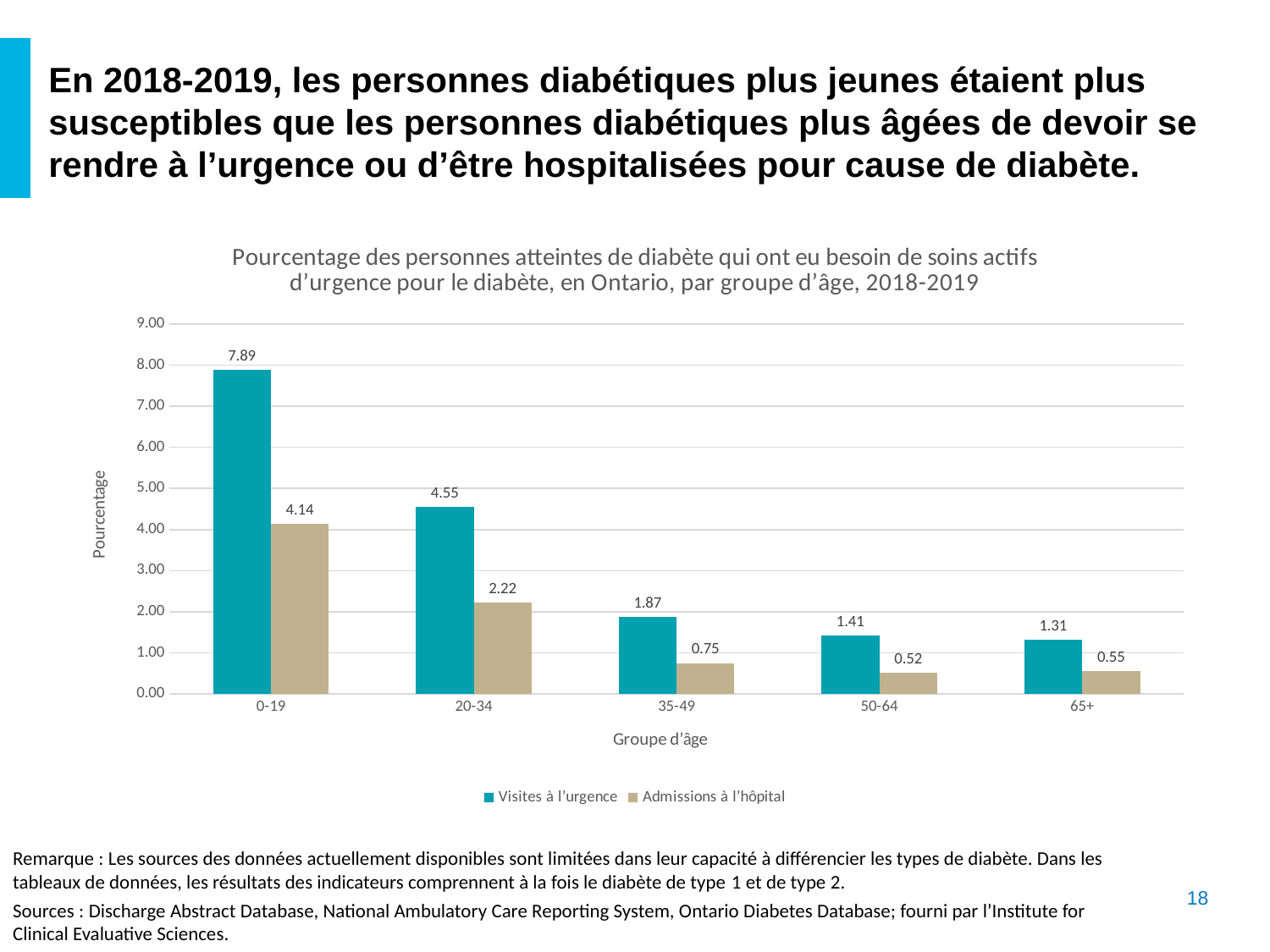

En 2018-2019, les personnes diabétiques plus jeunes étaient plus susceptibles que les personnes diabétiques plus âgées de devoir se rendre à l’urgence ou d’être hospitalisées pour cause de diabète.

### Chart: Pourcentage des personnes atteintes de diabète qui ont eu besoin de soins actifs d’urgence pour le diabète, en Ontario, par groupe d’âge, 2018-2019

| Category | Visites à l’urgence | Admissions à l’hôpital |
|---|---|---|
| 0-19 | 7.89 | 4.14 |
| 20-34 | 4.55 | 2.22 |
| 35-49 | 1.87 | 0.75 |
| 50-64 | 1.41 | 0.52 |
| 65+ | 1.31 | 0.55 |
Remarque : Les sources des données actuellement disponibles sont limitées dans leur capacité à différencier les types de diabète. Dans les tableaux de données, les résultats des indicateurs comprennent à la fois le diabète de type 1 et de type 2.
Sources : Discharge Abstract Database, National Ambulatory Care Reporting System, Ontario Diabetes Database; fourni par l’Institute for Clinical Evaluative Sciences.